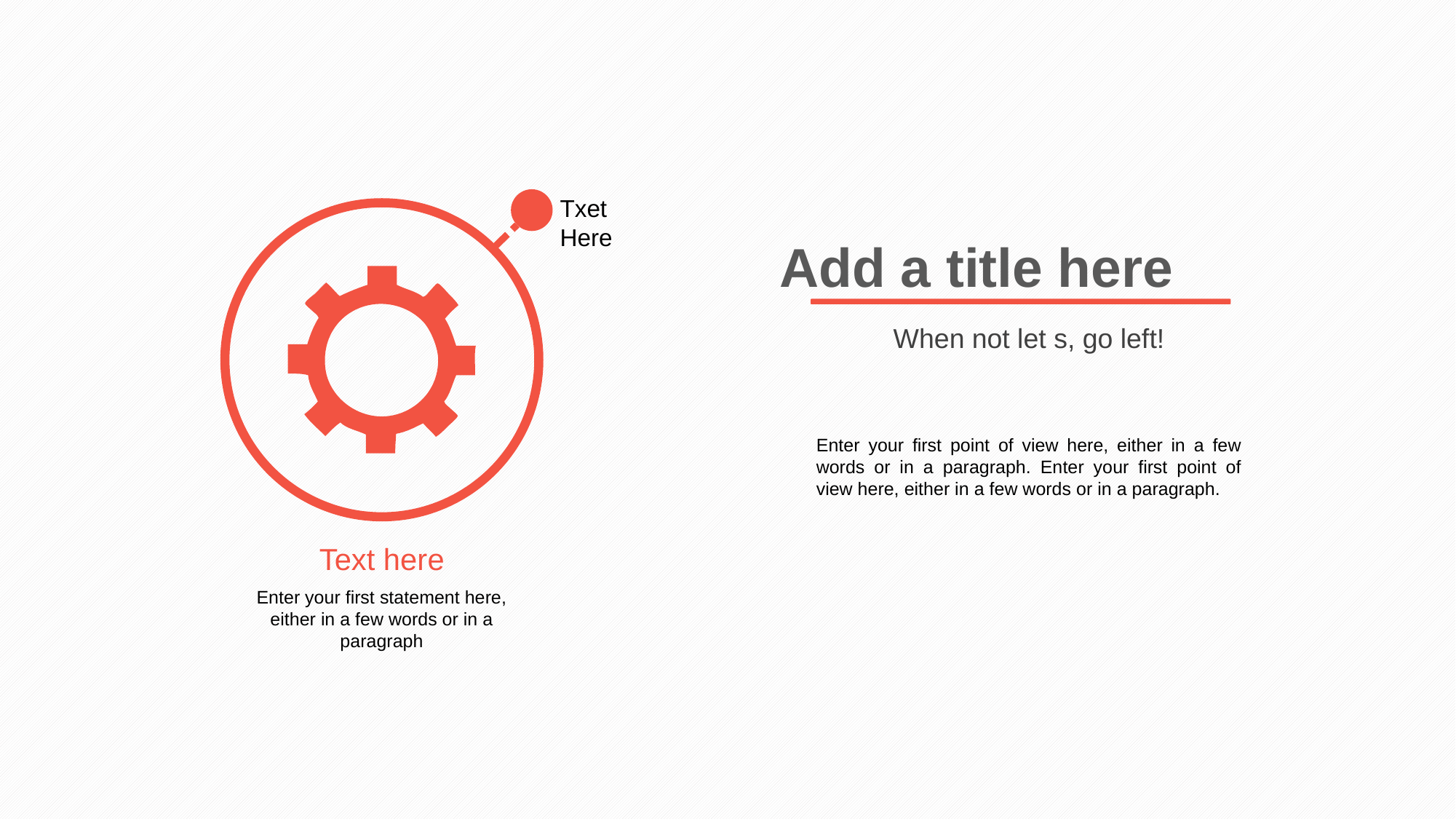

Txet Here

Add a title here

When not let s, go left!
Enter your first point of view here, either in a few words or in a paragraph. Enter your first point of view here, either in a few words or in a paragraph.
Text here
Enter your first statement here, either in a few words or in a paragraph